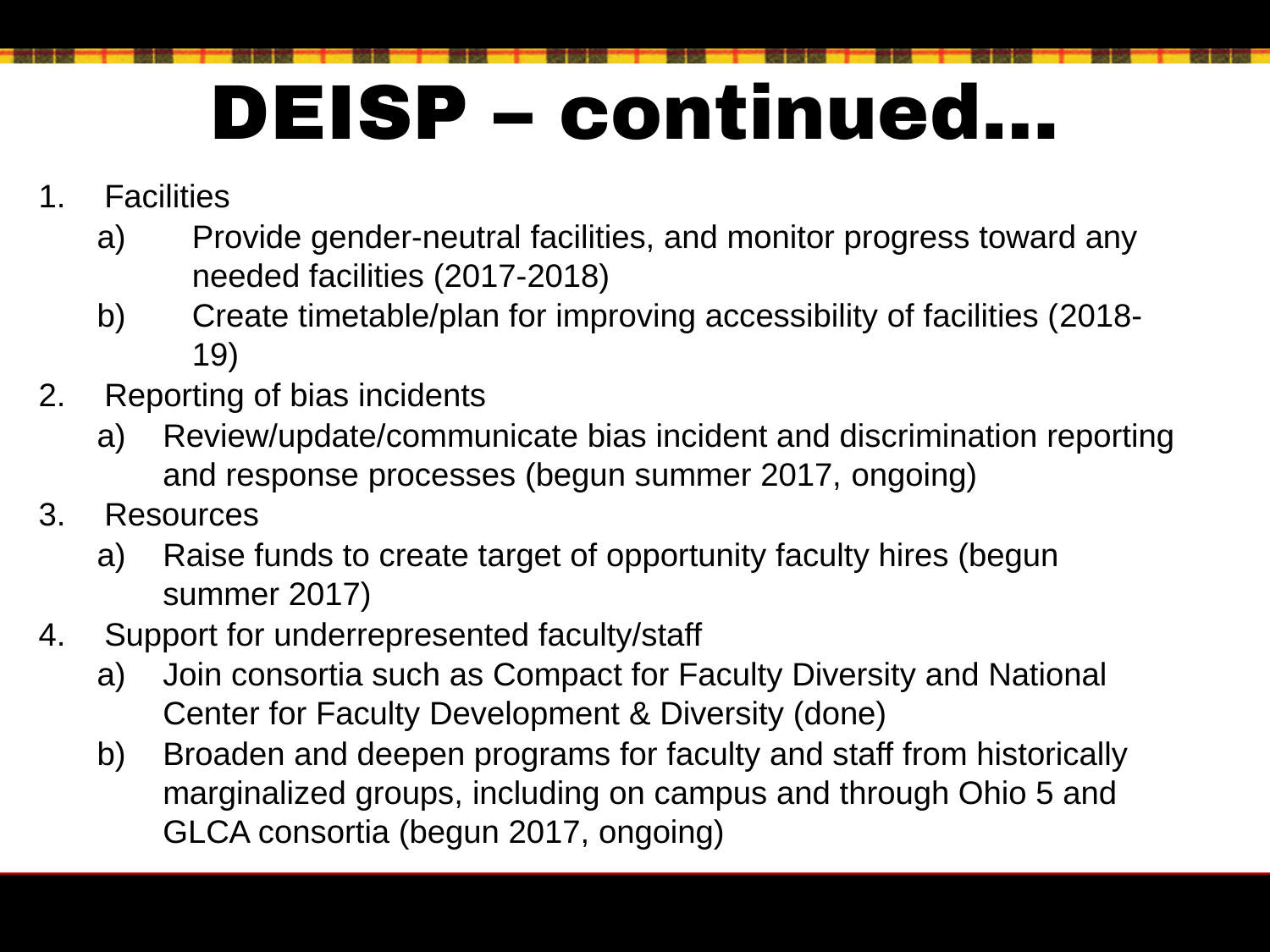

# DEISP – continued…

Facilities
Provide gender-neutral facilities, and monitor progress toward any needed facilities (2017-2018)
Create timetable/plan for improving accessibility of facilities (2018-19)
Reporting of bias incidents
Review/update/communicate bias incident and discrimination reporting and response processes (begun summer 2017, ongoing)
Resources
Raise funds to create target of opportunity faculty hires (begun summer 2017)
Support for underrepresented faculty/staff
Join consortia such as Compact for Faculty Diversity and National Center for Faculty Development & Diversity (done)
Broaden and deepen programs for faculty and staff from historically marginalized groups, including on campus and through Ohio 5 and GLCA consortia (begun 2017, ongoing)